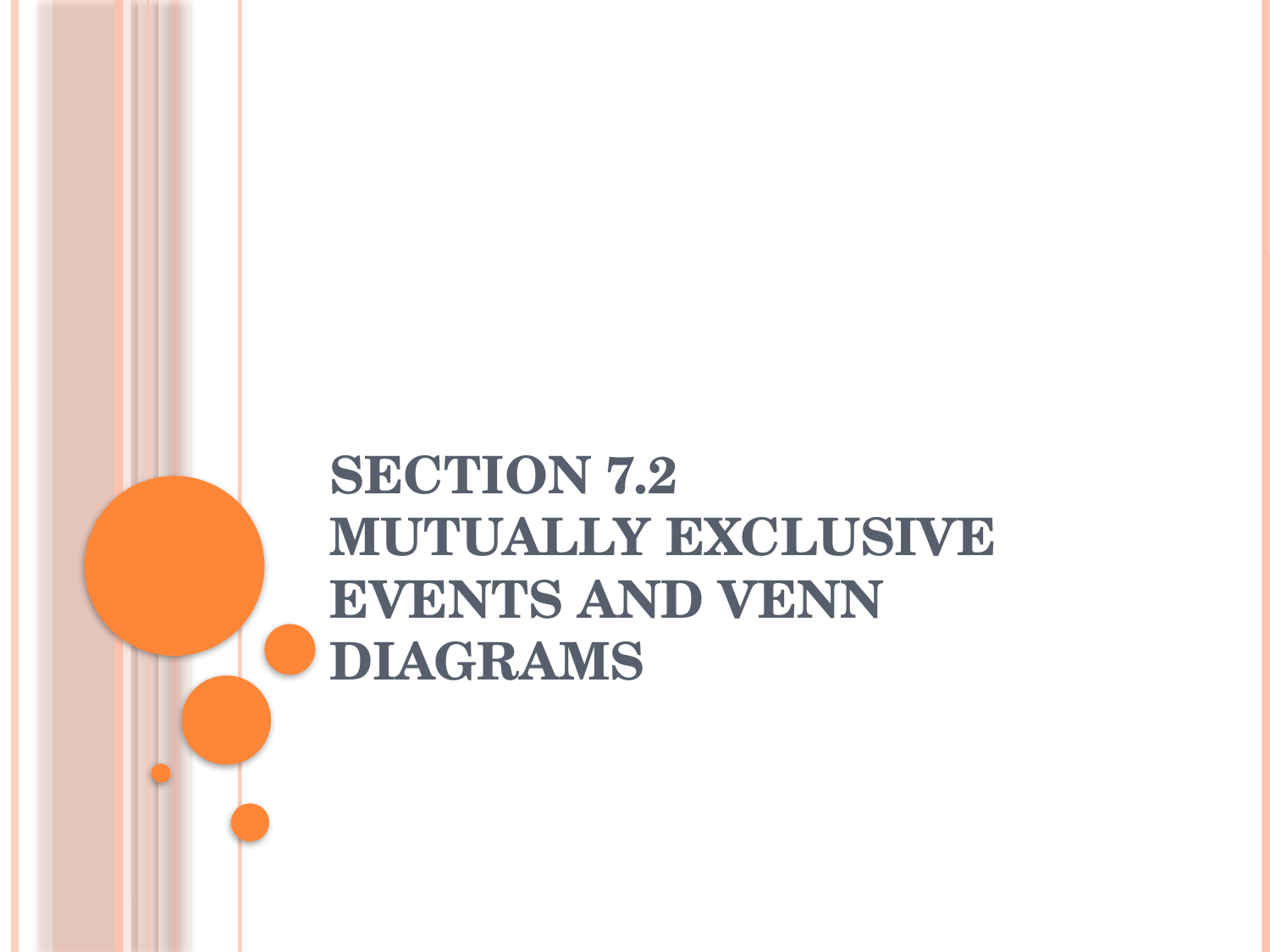

# Section 7.2 Mutually Exclusive Events and Venn Diagrams